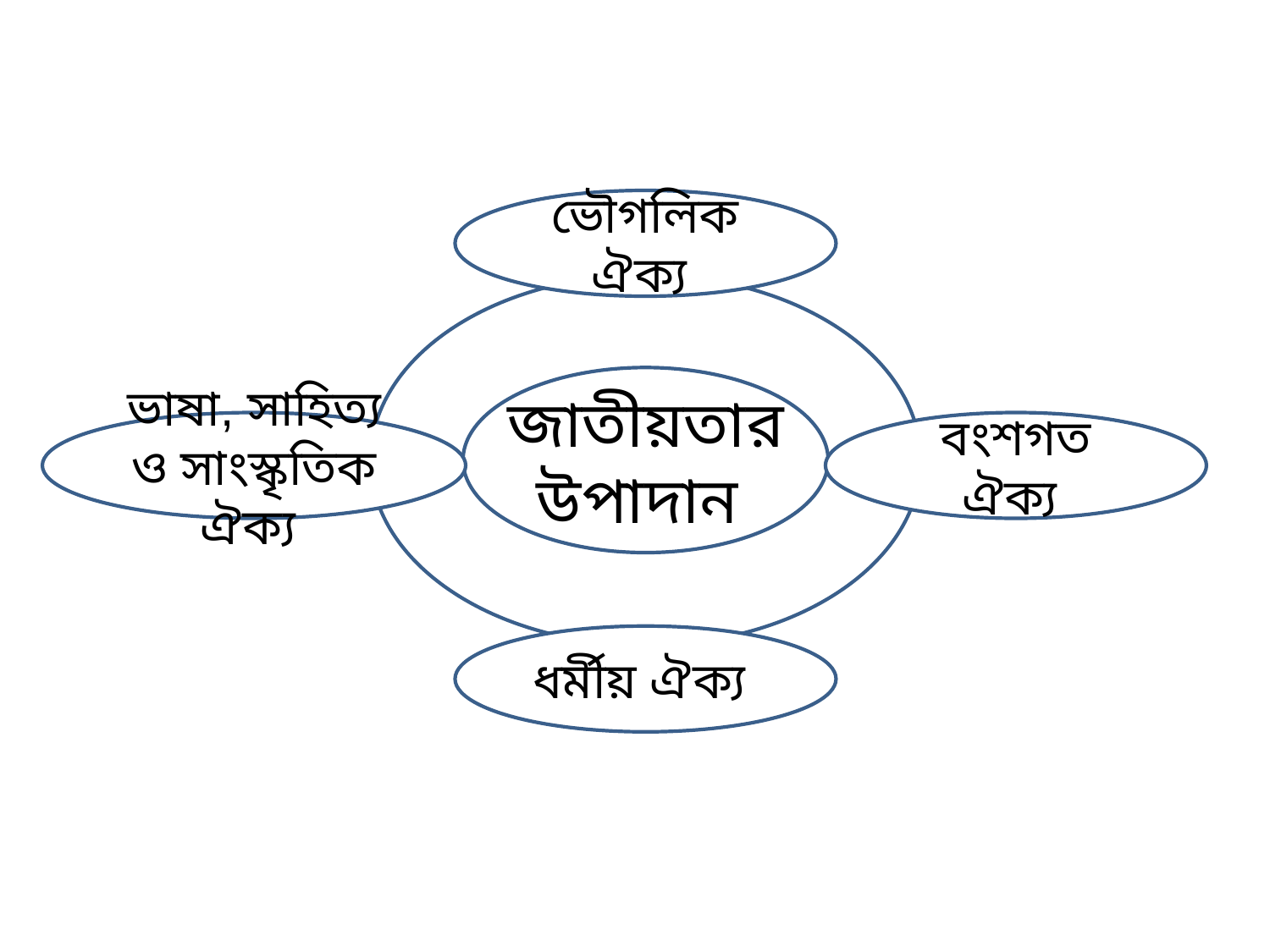

ভৌগলিক ঐক্য
জাতীয়তার উপাদান
ভাষা, সাহিত্য ও সাংস্কৃতিক ঐক্য
বংশগত ঐক্য
ধর্মীয় ঐক্য